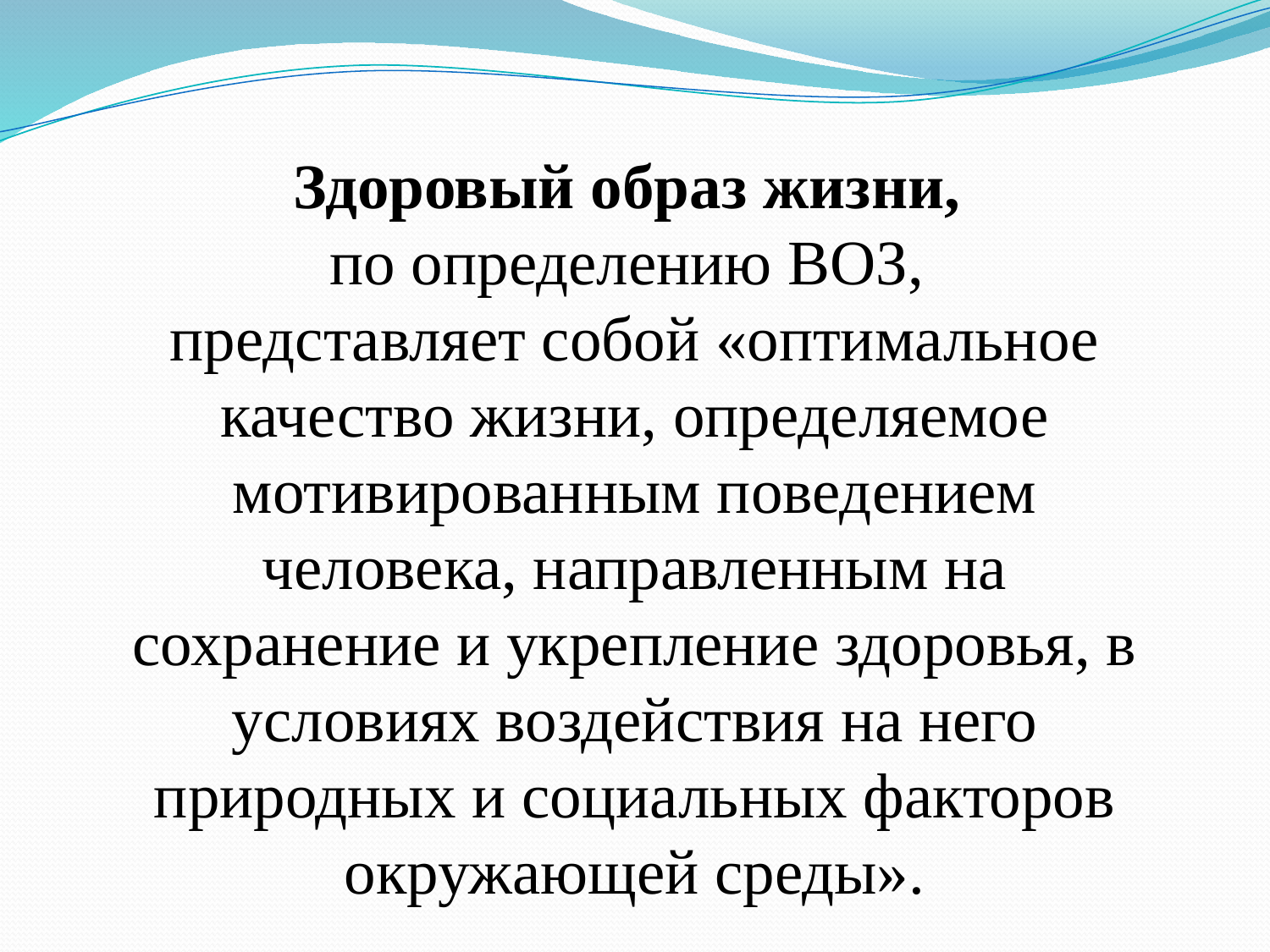

Здоровый образ жизни,
по определению ВОЗ,
представляет собой «оптимальное качество жизни, определяемое мотивированным поведением человека, направленным на сохранение и укрепление здоровья, в условиях воздействия на него природных и социальных факторов окружающей среды».